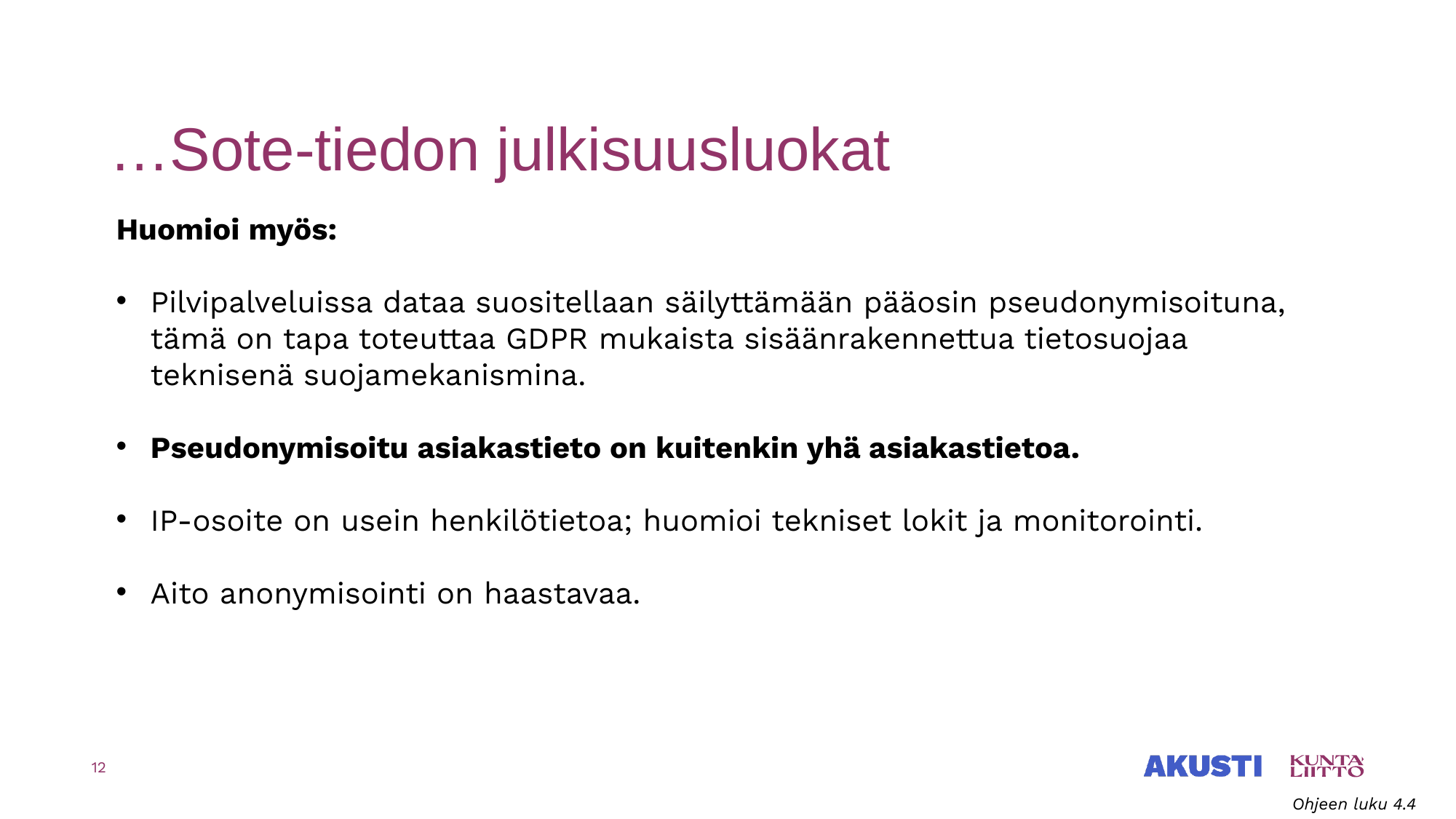

…Sote-tiedon julkisuusluokat
Huomioi myös:

Pilvipalveluissa dataa suositellaan säilyttämään pääosin pseudonymisoituna, tämä on tapa toteuttaa GDPR mukaista sisäänrakennettua tietosuojaa teknisenä suojamekanismina.

Pseudonymisoitu asiakastieto on kuitenkin yhä asiakastietoa.

IP-osoite on usein henkilötietoa; huomioi tekniset lokit ja monitorointi.

Aito anonymisointi on haastavaa.
12
Ohjeen luku 4.4